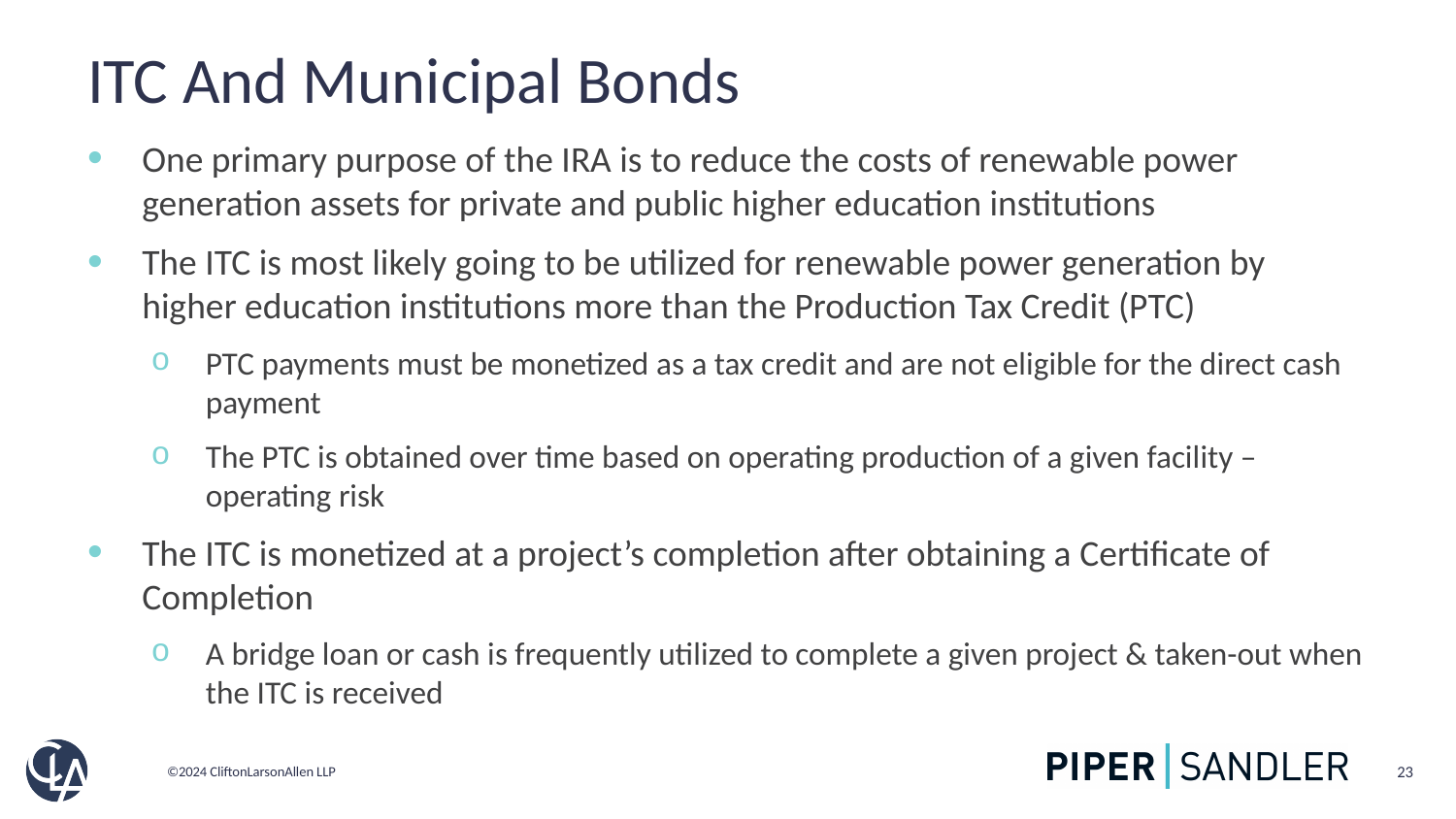

# ITC And Municipal Bonds
One primary purpose of the IRA is to reduce the costs of renewable power generation assets for private and public higher education institutions
The ITC is most likely going to be utilized for renewable power generation by higher education institutions more than the Production Tax Credit (PTC)
PTC payments must be monetized as a tax credit and are not eligible for the direct cash payment
The PTC is obtained over time based on operating production of a given facility – operating risk
The ITC is monetized at a project’s completion after obtaining a Certificate of Completion
A bridge loan or cash is frequently utilized to complete a given project & taken-out when the ITC is received

23